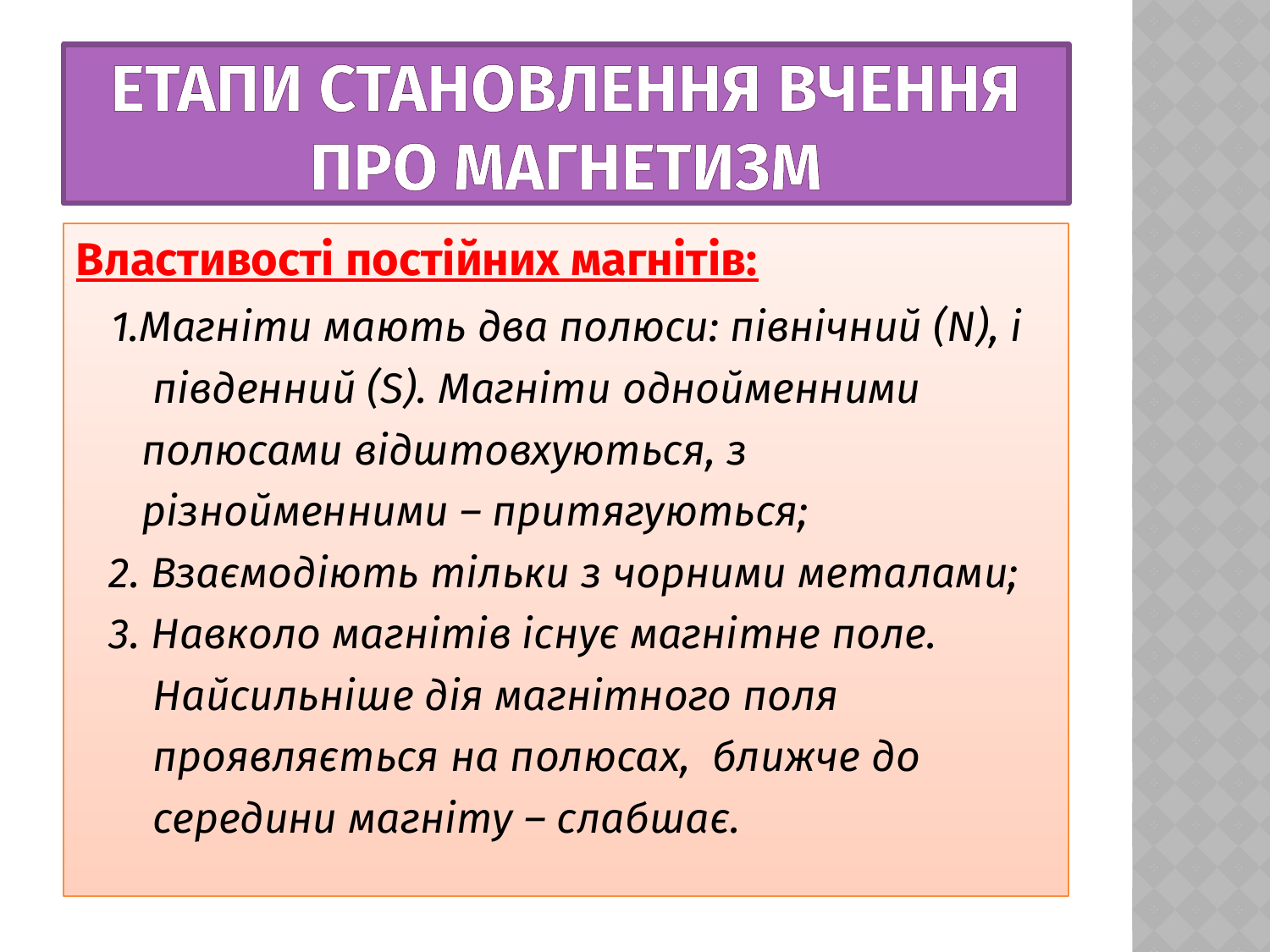

# Етапи становлення вчення про магнетизм
Властивості постійних магнітів:
   1.Магніти мають два полюси: північний (N), і
       південний (S). Магніти однойменними
      полюсами відштовхуються, з
      різнойменними – притягуються;
   2. Взаємодіють тільки з чорними металами;
   3. Навколо магнітів існує магнітне поле.
       Найсильніше дія магнітного поля
       проявляється на полюсах,  ближче до
       середини магніту – слабшає.